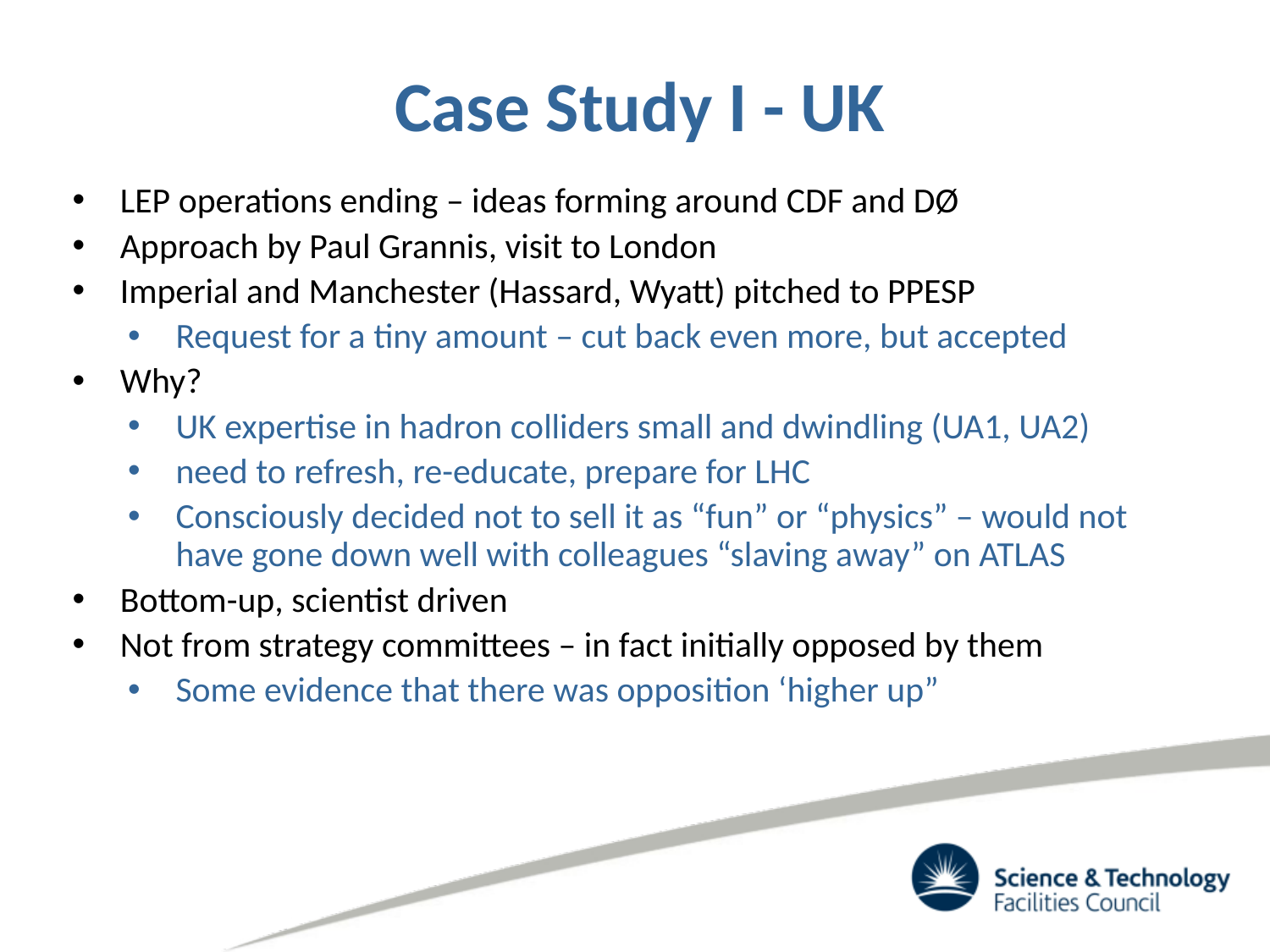

Case Study I - UK
LEP operations ending – ideas forming around CDF and DØ
Approach by Paul Grannis, visit to London
Imperial and Manchester (Hassard, Wyatt) pitched to PPESP
Request for a tiny amount – cut back even more, but accepted
Why?
UK expertise in hadron colliders small and dwindling (UA1, UA2)
need to refresh, re-educate, prepare for LHC
Consciously decided not to sell it as “fun” or “physics” – would not have gone down well with colleagues “slaving away” on ATLAS
Bottom-up, scientist driven
Not from strategy committees – in fact initially opposed by them
Some evidence that there was opposition ‘higher up”